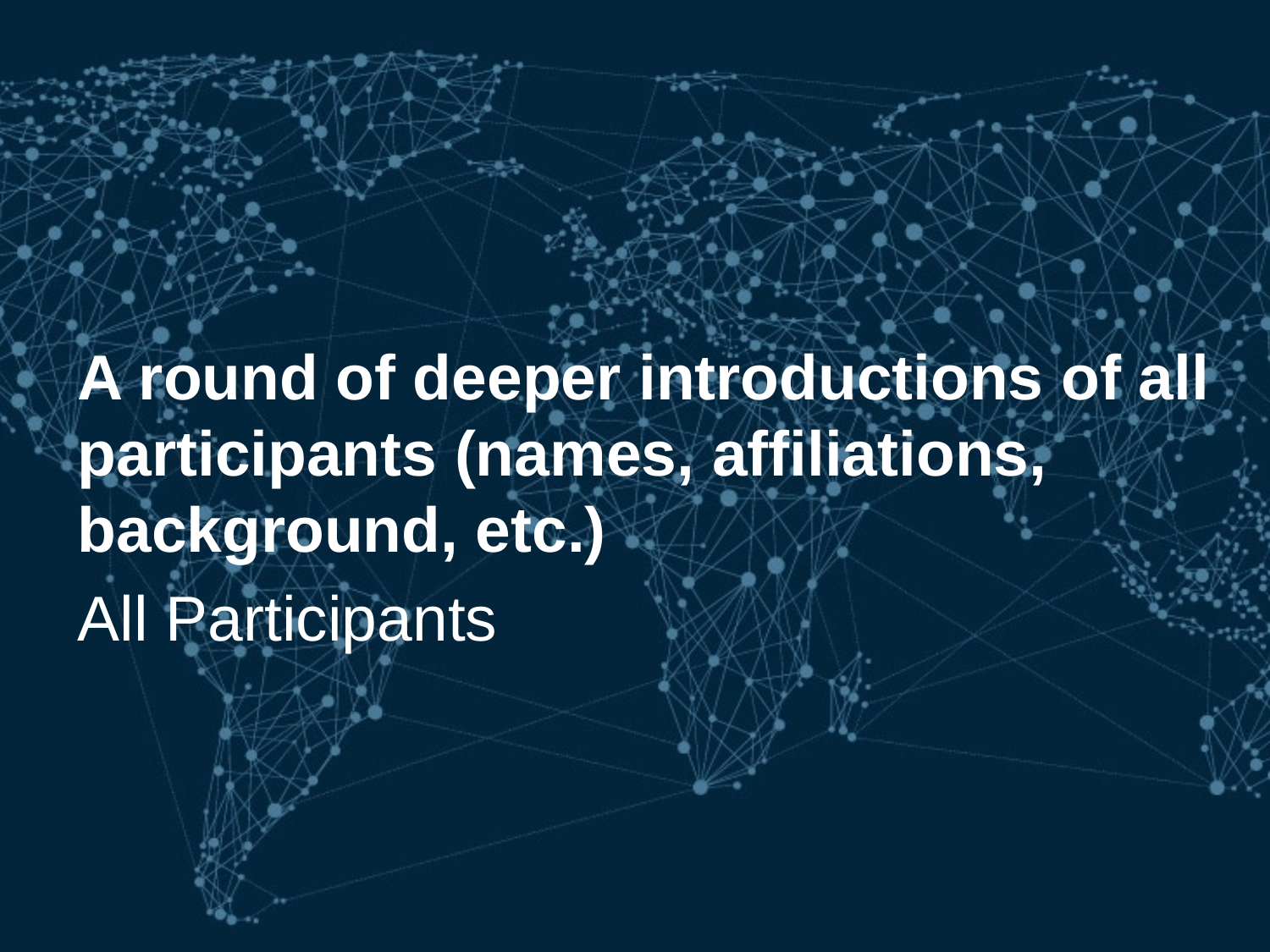

A round of deeper introductions of all participants (names, affiliations, background, etc.)
All Participants